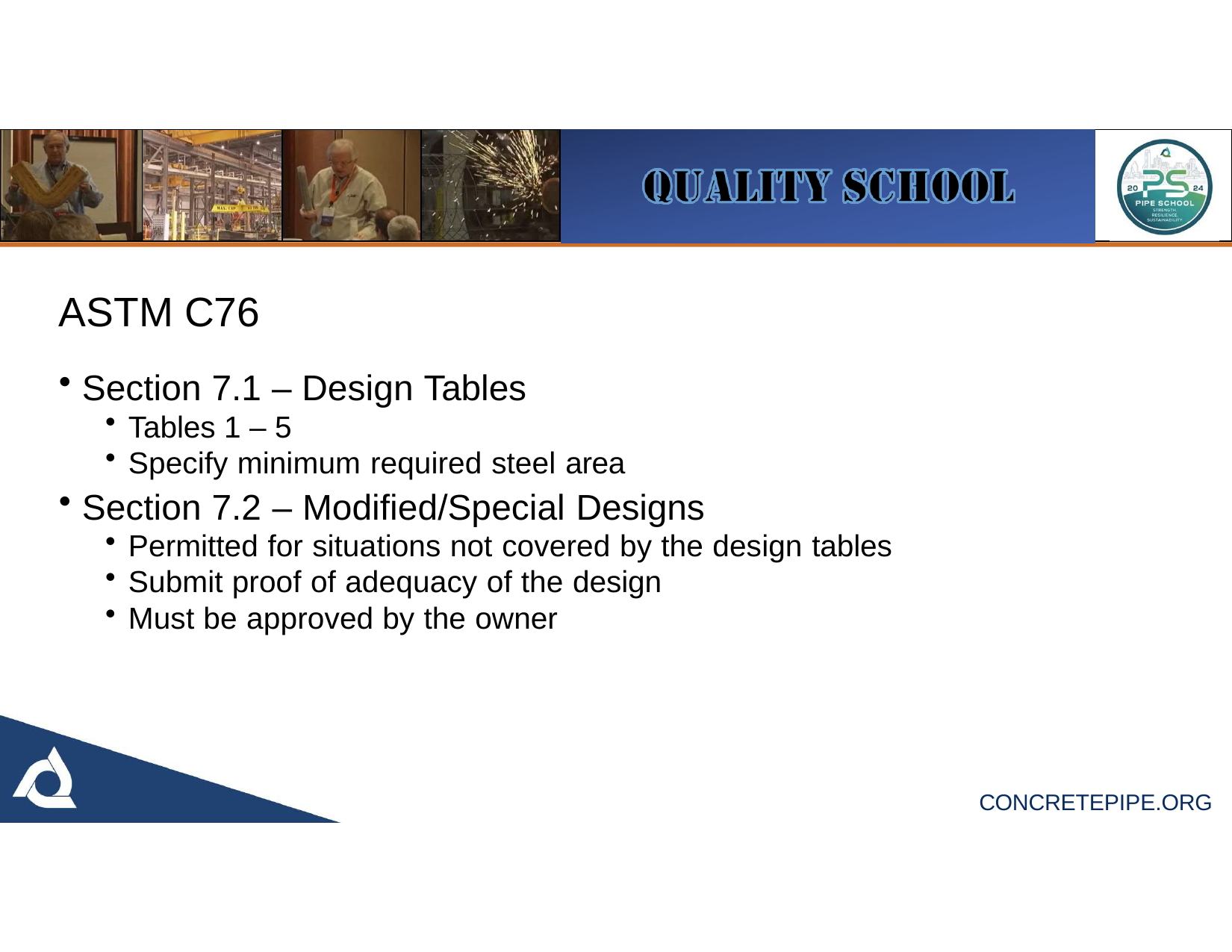

# ASTM C76
Section 7.1 – Design Tables
Tables 1 – 5
Specify minimum required steel area
Section 7.2 – Modified/Special Designs
Permitted for situations not covered by the design tables
Submit proof of adequacy of the design
Must be approved by the owner
CONCRETEPIPE.ORG